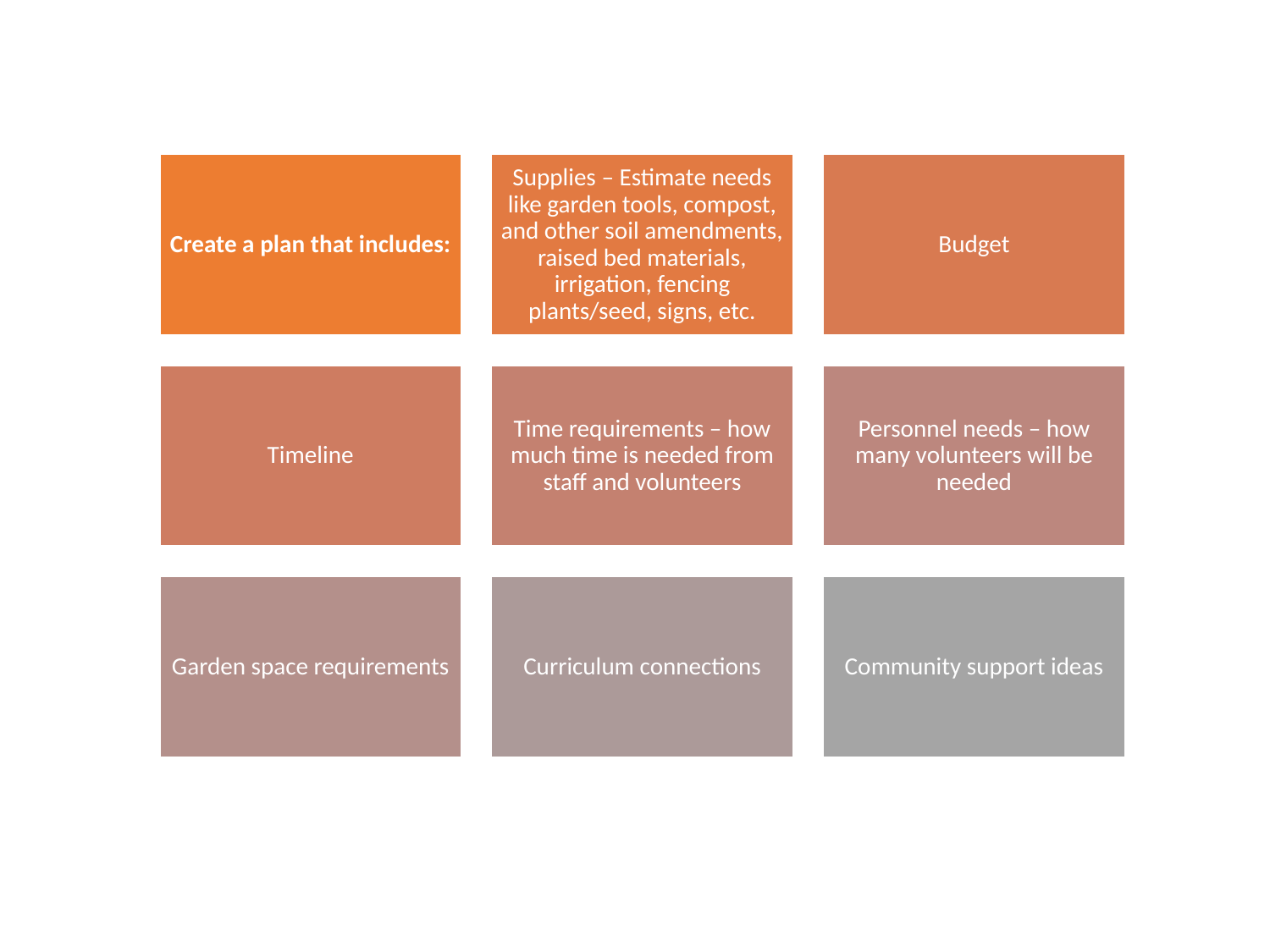

Create a plan that includes:
Supplies – Estimate needs like garden tools, compost, and other soil amendments, raised bed materials, irrigation, fencing plants/seed, signs, etc.
Budget
Timeline
Time requirements – how much time is needed from staff and volunteers
Personnel needs – how many volunteers will be needed
Garden space requirements
Curriculum connections
Community support ideas